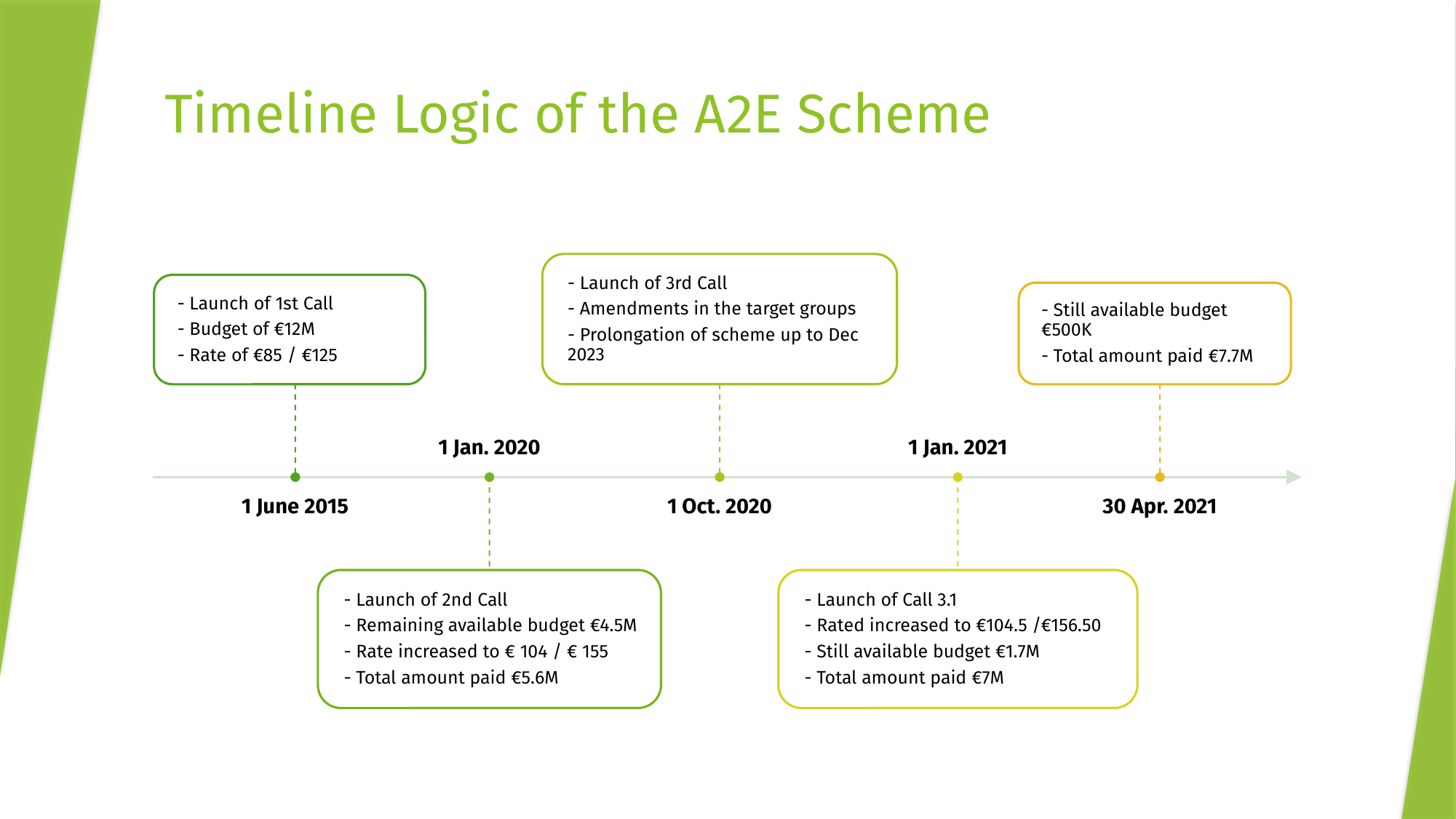

# Timeline Logic of the A2E Scheme
1 June 2015
- Launch of 1st Call
- Budget of €12M
- Rate of €85 / €125
1 Jan. 2020
- Launch of 2nd Call
- Remaining available budget €4.5M
- Rate increased to € 104 / € 155
- Total amount paid €5.6M
1 Oct. 2020
- Launch of 3rd Call
- Amendments in the target groups
- Prolongation of scheme up to Dec 2023
1 Jan. 2021
- Launch of Call 3.1
- Rated increased to €104.5 /€156.50
- Still available budget €1.7M
- Total amount paid €7M
30 Apr. 2021
- Still available budget €500K
- Total amount paid €7.7M